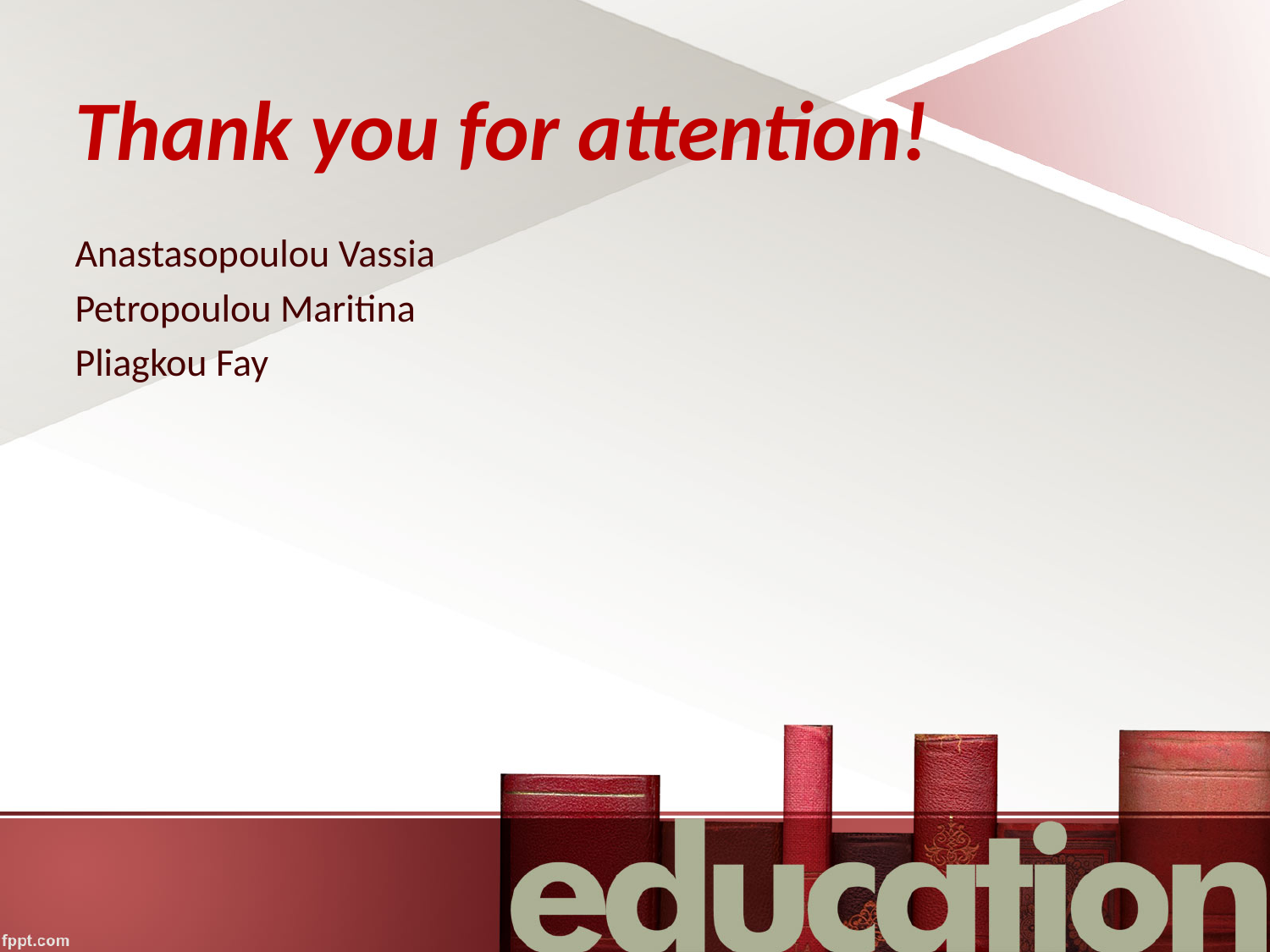

# Thank you for attention!
Anastasopoulou Vassia
Petropoulou Maritina
Pliagkou Fay